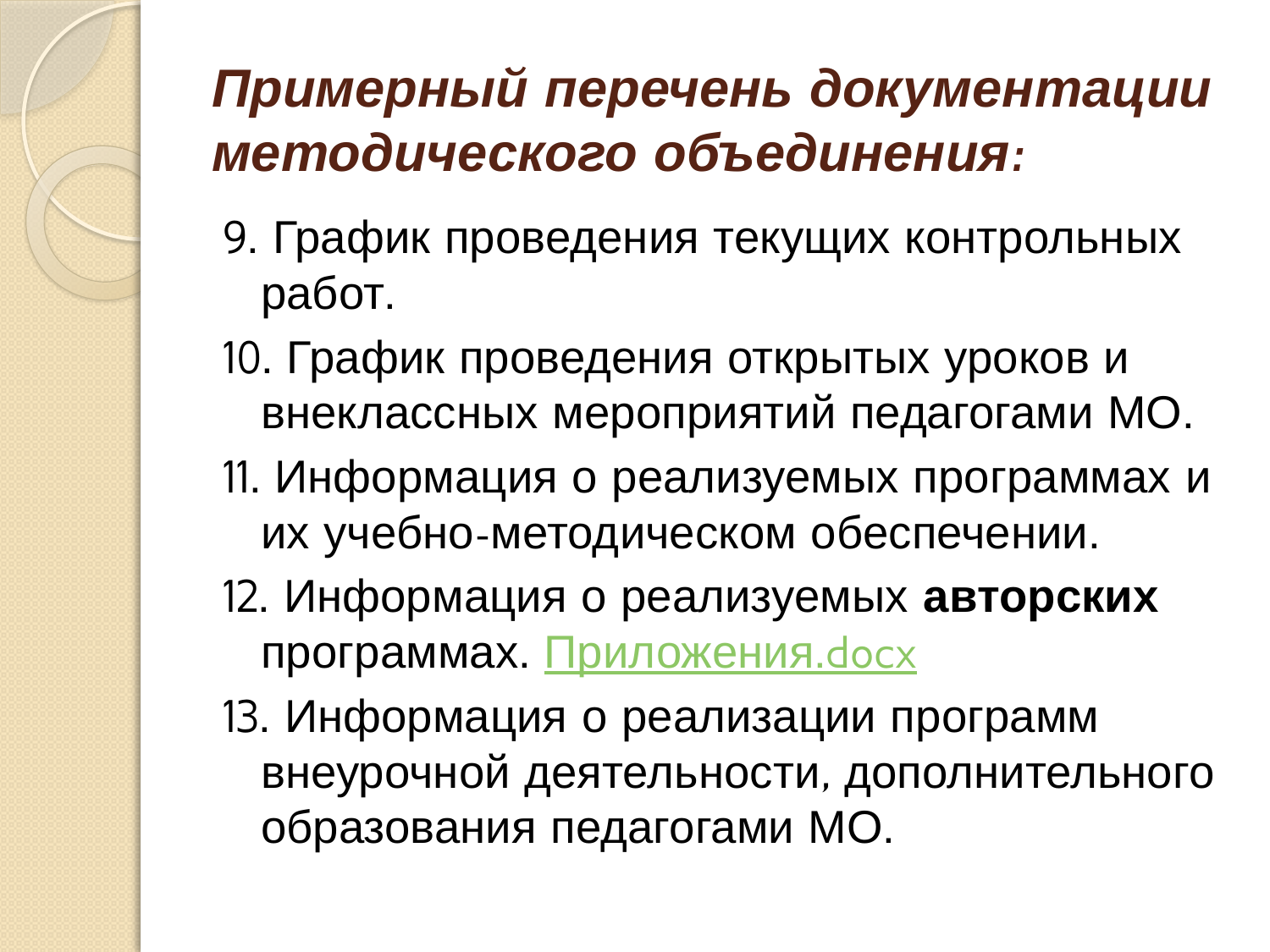

# Примерный перечень документации методического объединения:
9. График проведения текущих контрольных работ.
10. График проведения открытых уроков и внеклассных мероприятий педагогами МО.
11. Информация о реализуемых программах и их учебно-методическом обеспечении.
12. Информация о реализуемых авторских программах. Приложения.docx
13. Информация о реализации программ внеурочной деятельности, дополнительного образования педагогами МО.